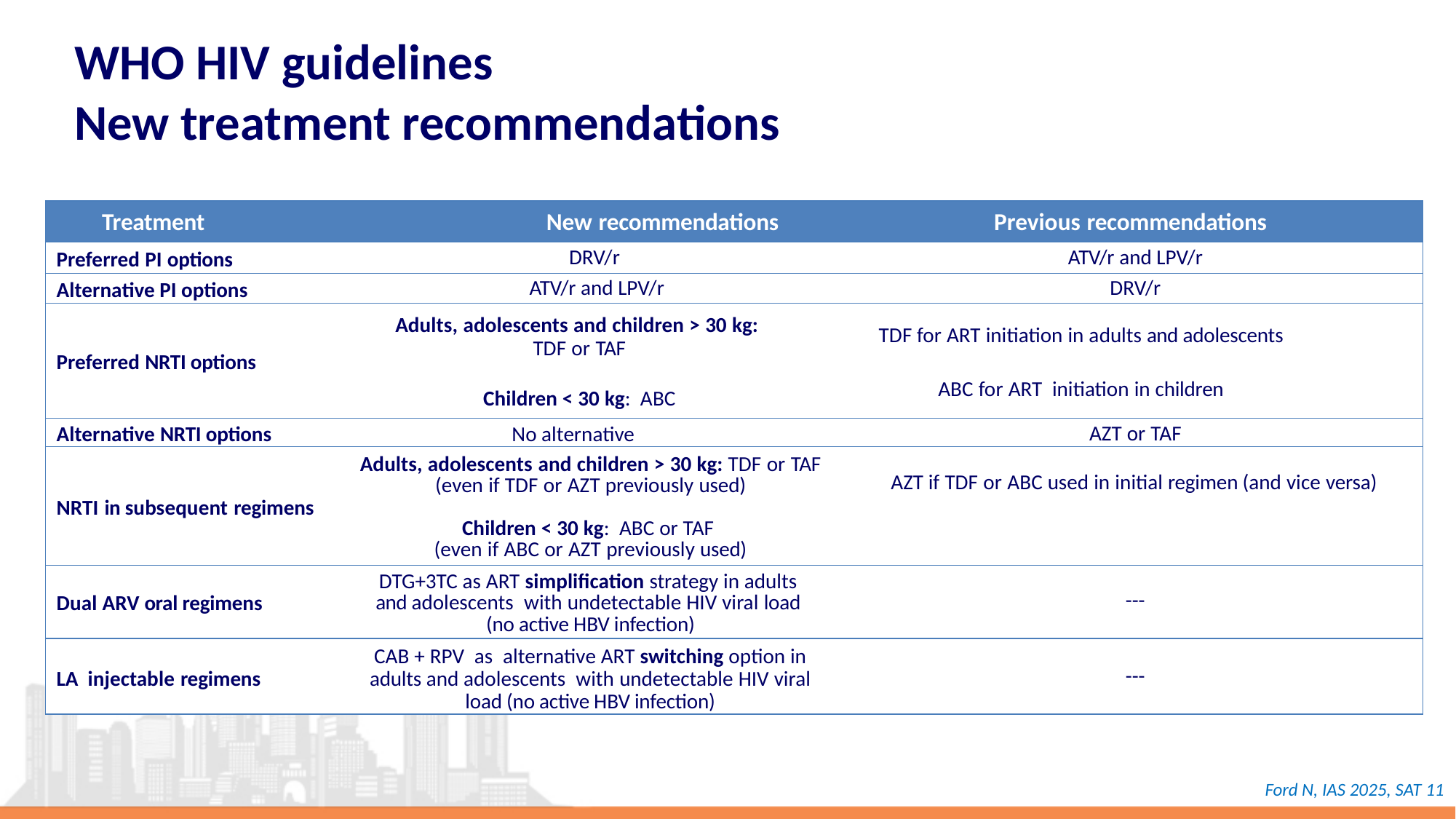

WHO HIV guidelines
New treatment recommendations
| Treatment | New recommendations | Previous recommendations |
| --- | --- | --- |
| Preferred PI options | DRV/r | ATV/r and LPV/r |
| Alternative PI options | ATV/r and LPV/r | DRV/r |
| Preferred NRTI options | Adults, adolescents and children > 30 kg: TDF or TAF Children < 30 kg: ABC | TDF for ART initiation in adults and adolescents ABC for ART initiation in children |
| Alternative NRTI options | No alternative | AZT or TAF |
| NRTI in subsequent regimens | Adults, adolescents and children > 30 kg: TDF or TAF (even if TDF or AZT previously used) Children < 30 kg: ABC or TAF (even if ABC or AZT previously used) | AZT if TDF or ABC used in initial regimen (and vice versa) |
| Dual ARV oral regimens | DTG+3TC as ART simplification strategy in adults and adolescents with undetectable HIV viral load (no active HBV infection) | --- |
| LA injectable regimens | CAB + RPV as alternative ART switching option in adults and adolescents with undetectable HIV viral load (no active HBV infection) | --- |
Ford N, IAS 2025, SAT 11